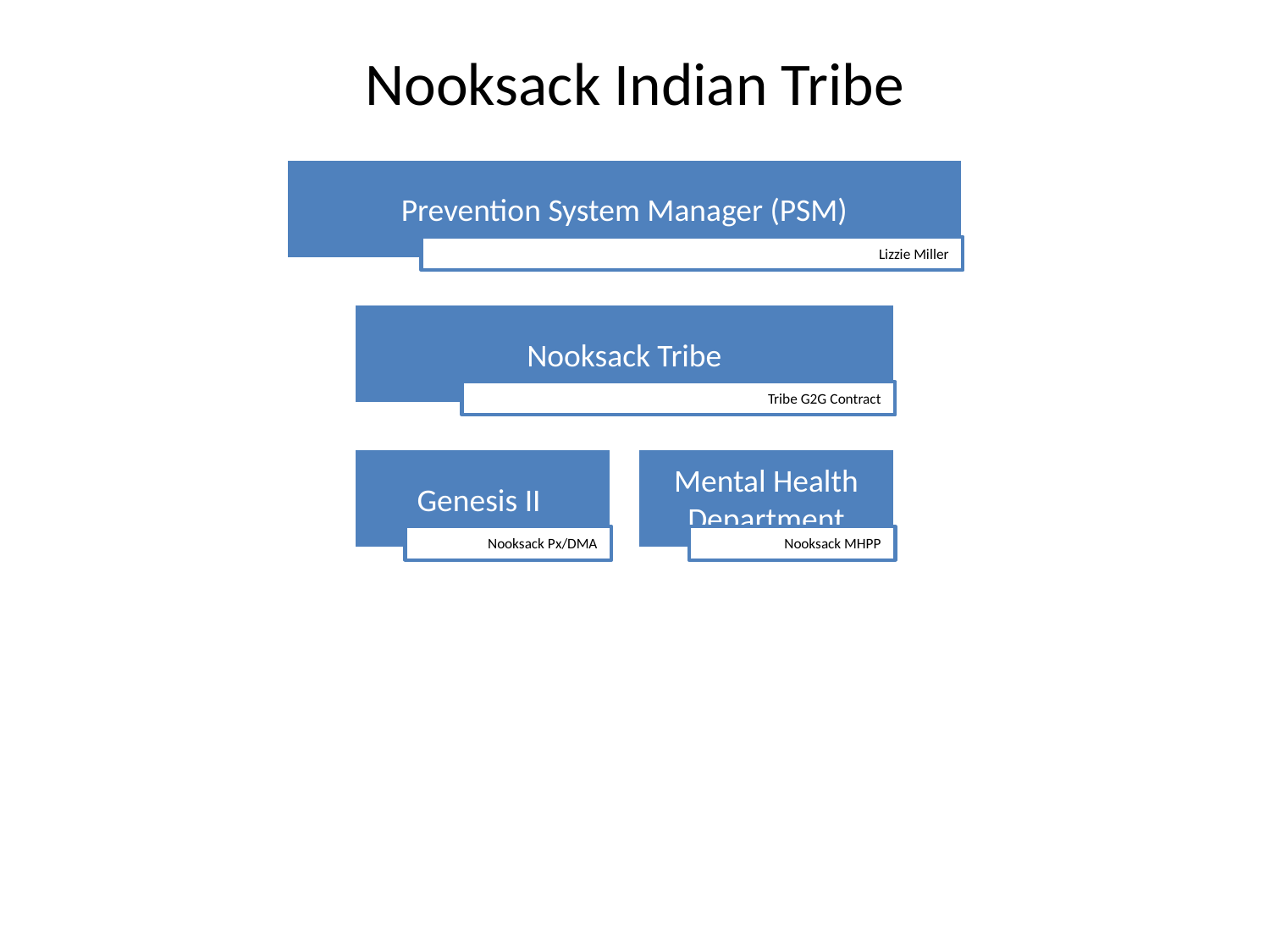

# Nooksack Indian Tribe
Prevention System Manager (PSM)
Lizzie Miller
Nooksack Tribe
Tribe G2G Contract
Genesis II
Nooksack Px/DMA
Mental Health Department
Nooksack MHPP